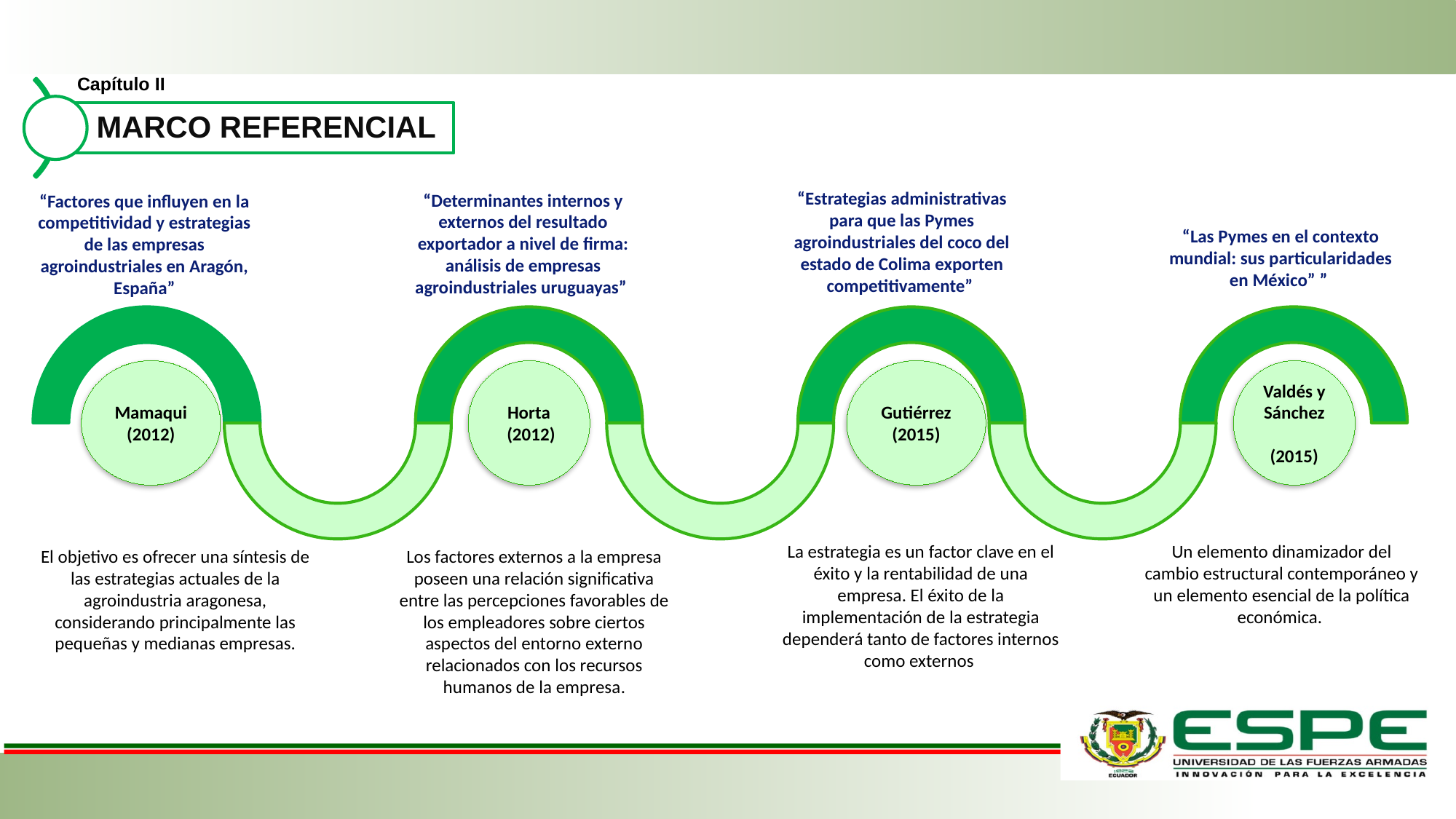

Capítulo II
MARCO REFERENCIAL
“Estrategias administrativas para que las Pymes agroindustriales del coco del estado de Colima exporten competitivamente”
“Determinantes internos y externos del resultado exportador a nivel de firma: análisis de empresas agroindustriales uruguayas”
“Factores que influyen en la competitividad y estrategias de las empresas agroindustriales en Aragón, España”
“Las Pymes en el contexto mundial: sus particularidades en México” ”

Mamaqui (2012)
Horta
 (2012)
Gutiérrez (2015)
Valdés y Sánchez
(2015)
La estrategia es un factor clave en el éxito y la rentabilidad de una empresa. El éxito de la implementación de la estrategia dependerá tanto de factores internos como externos
Un elemento dinamizador del cambio estructural contemporáneo y un elemento esencial de la política económica.
El objetivo es ofrecer una síntesis de las estrategias actuales de la agroindustria aragonesa, considerando principalmente las pequeñas y medianas empresas.
Los factores externos a la empresa poseen una relación significativa entre las percepciones favorables de los empleadores sobre ciertos aspectos del entorno externo relacionados con los recursos humanos de la empresa.